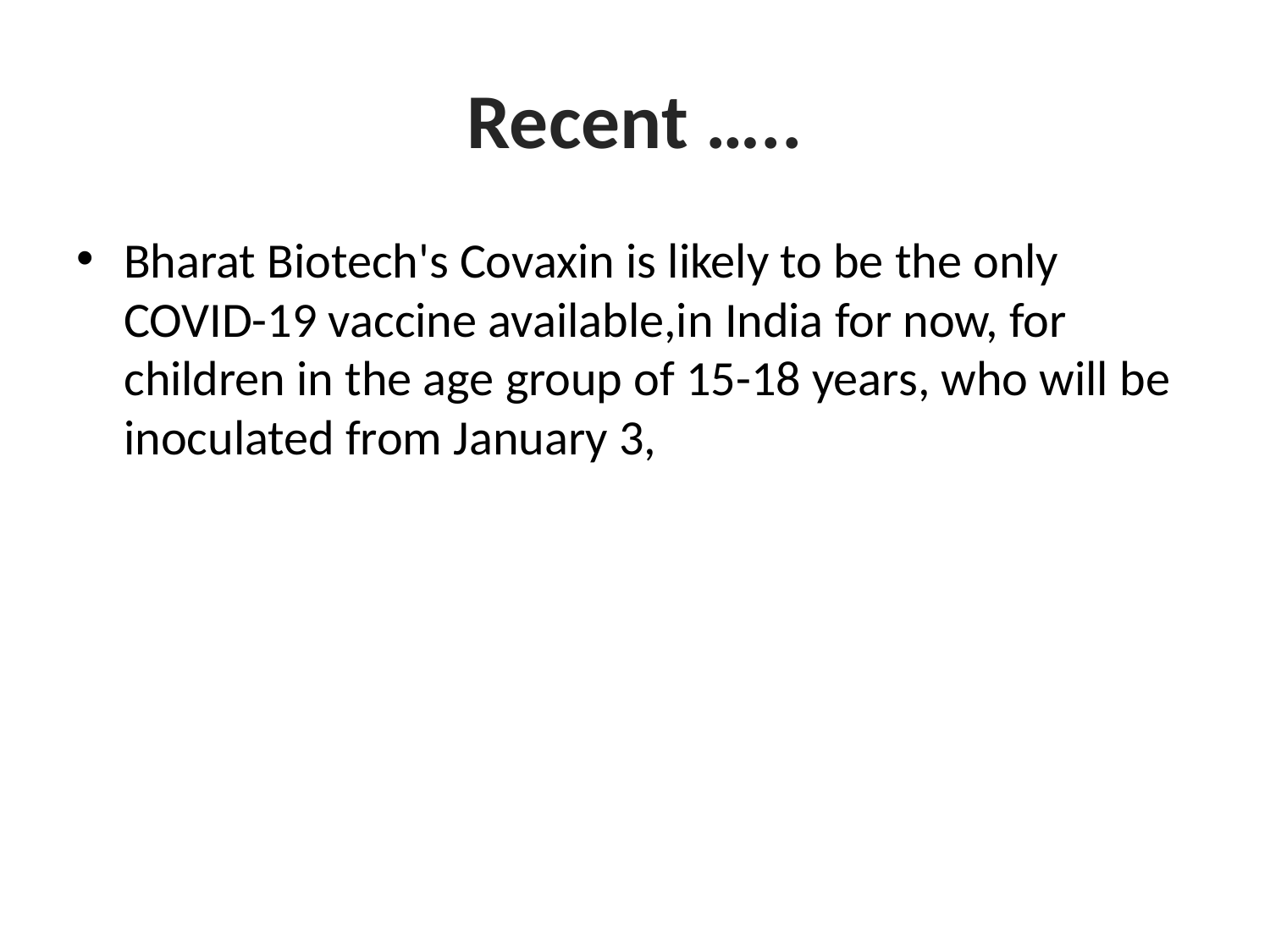

# Recent …..
Bharat Biotech's Covaxin is likely to be the only COVID-19 vaccine available,in India for now, for children in the age group of 15-18 years, who will be inoculated from January 3,